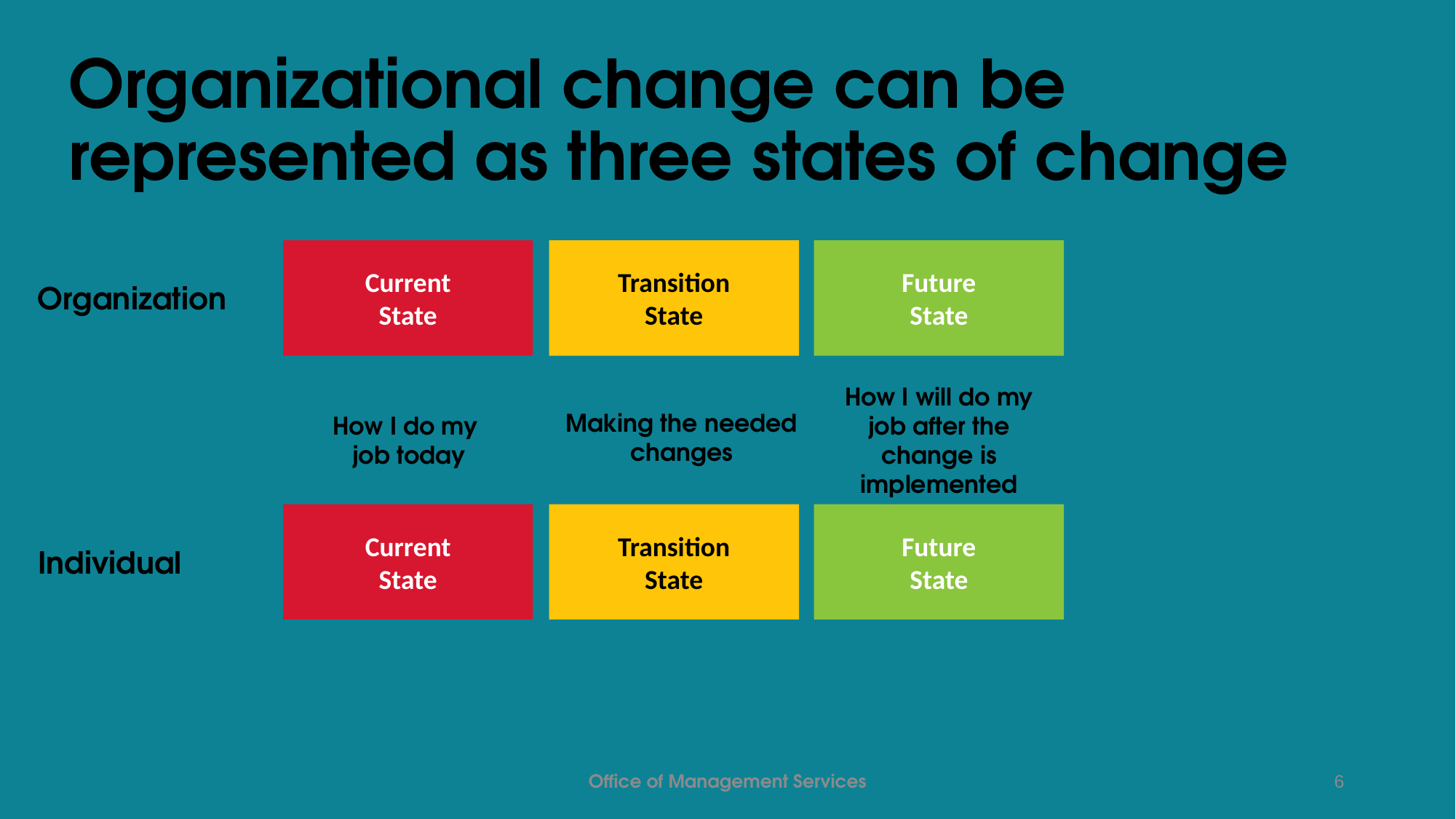

# Organizational change can be represented as three states of change
Current
State
Transition
State
Future
State
Organization
How I will do my job after the change is implemented
Making the needed changes
How I do my
job today
Current
State
Transition
State
Future
State
Individual
Office of Management Services
6